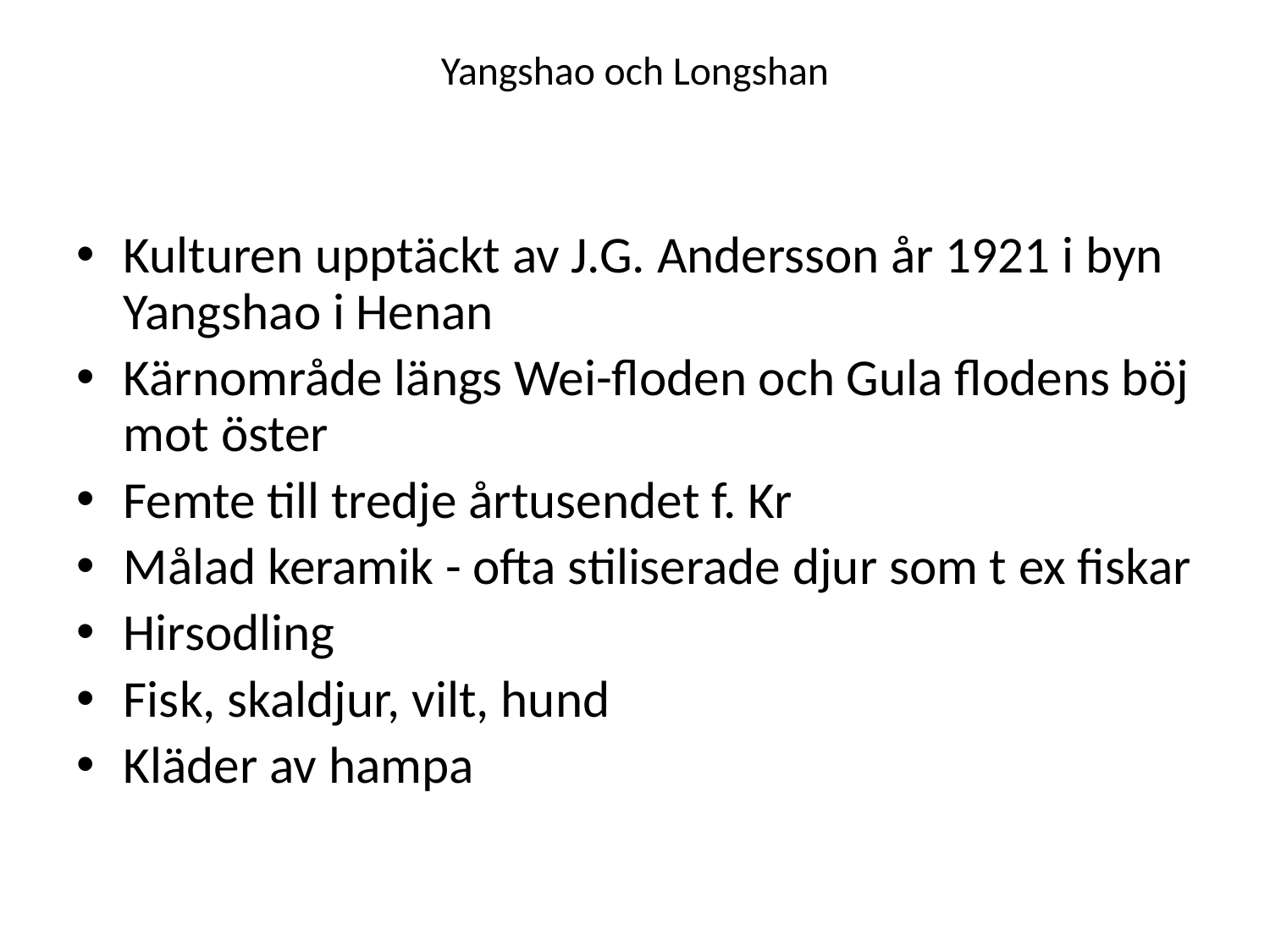

# Yangshao och Longshan
Kulturen upptäckt av J.G. Andersson år 1921 i byn Yangshao i Henan
Kärnområde längs Wei-floden och Gula flodens böj mot öster
Femte till tredje årtusendet f. Kr
Målad keramik - ofta stiliserade djur som t ex fiskar
Hirsodling
Fisk, skaldjur, vilt, hund
Kläder av hampa